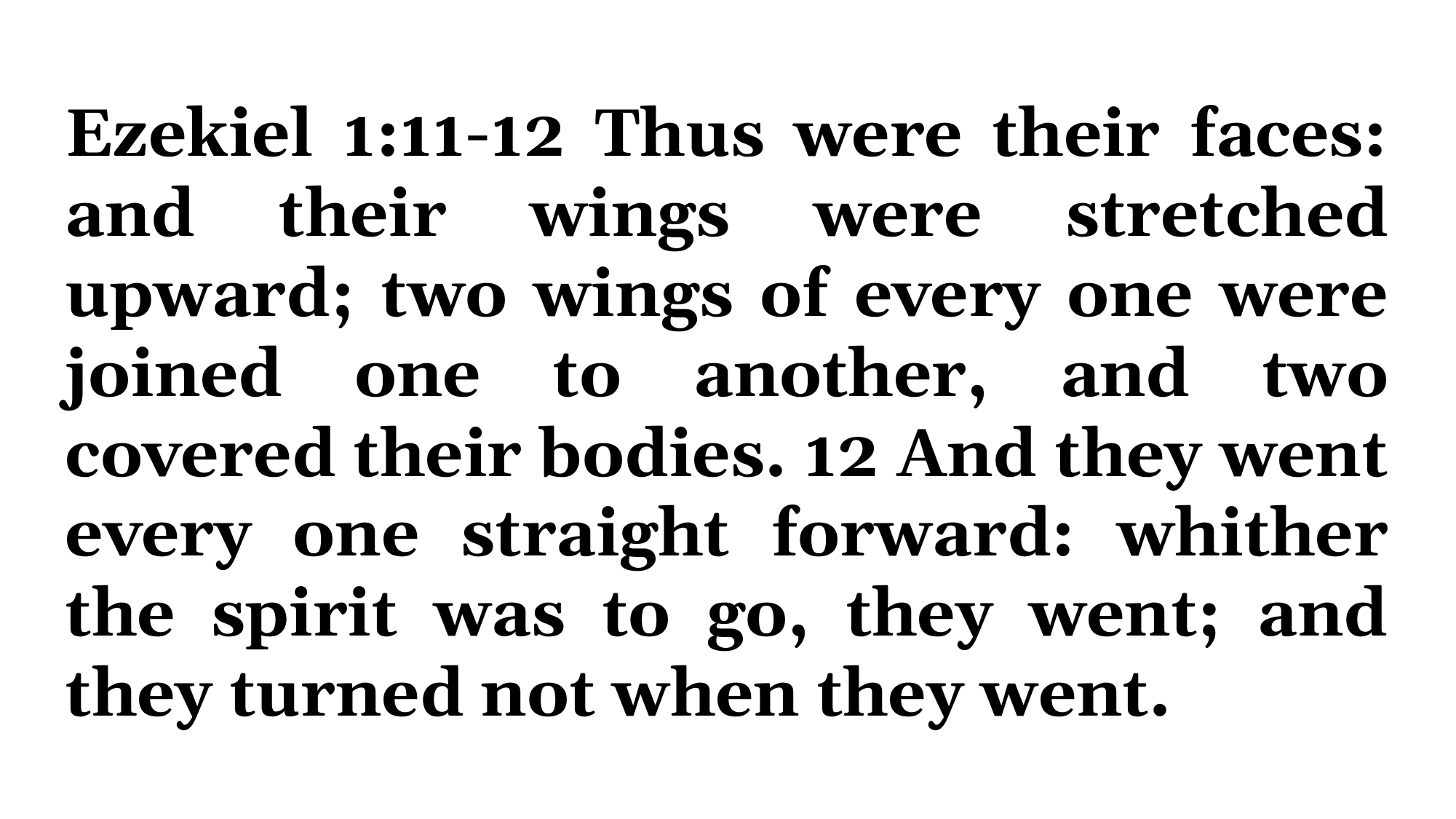

Ezekiel 1:11-12 Thus were their faces: and their wings were stretched upward; two wings of every one were joined one to another, and two covered their bodies. 12 And they went every one straight forward: whither the spirit was to go, they went; and they turned not when they went.